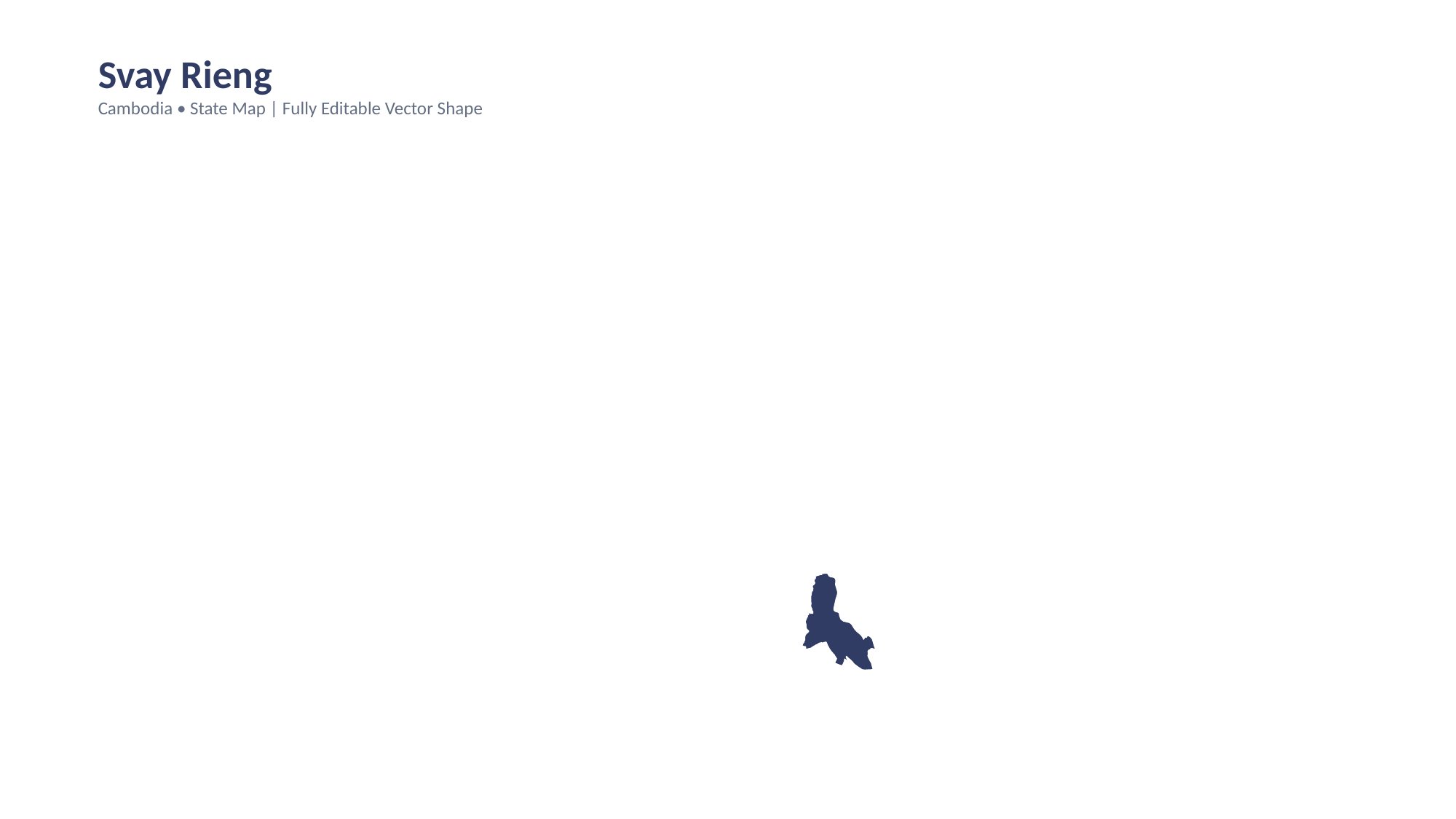

Svay Rieng
Cambodia • State Map | Fully Editable Vector Shape